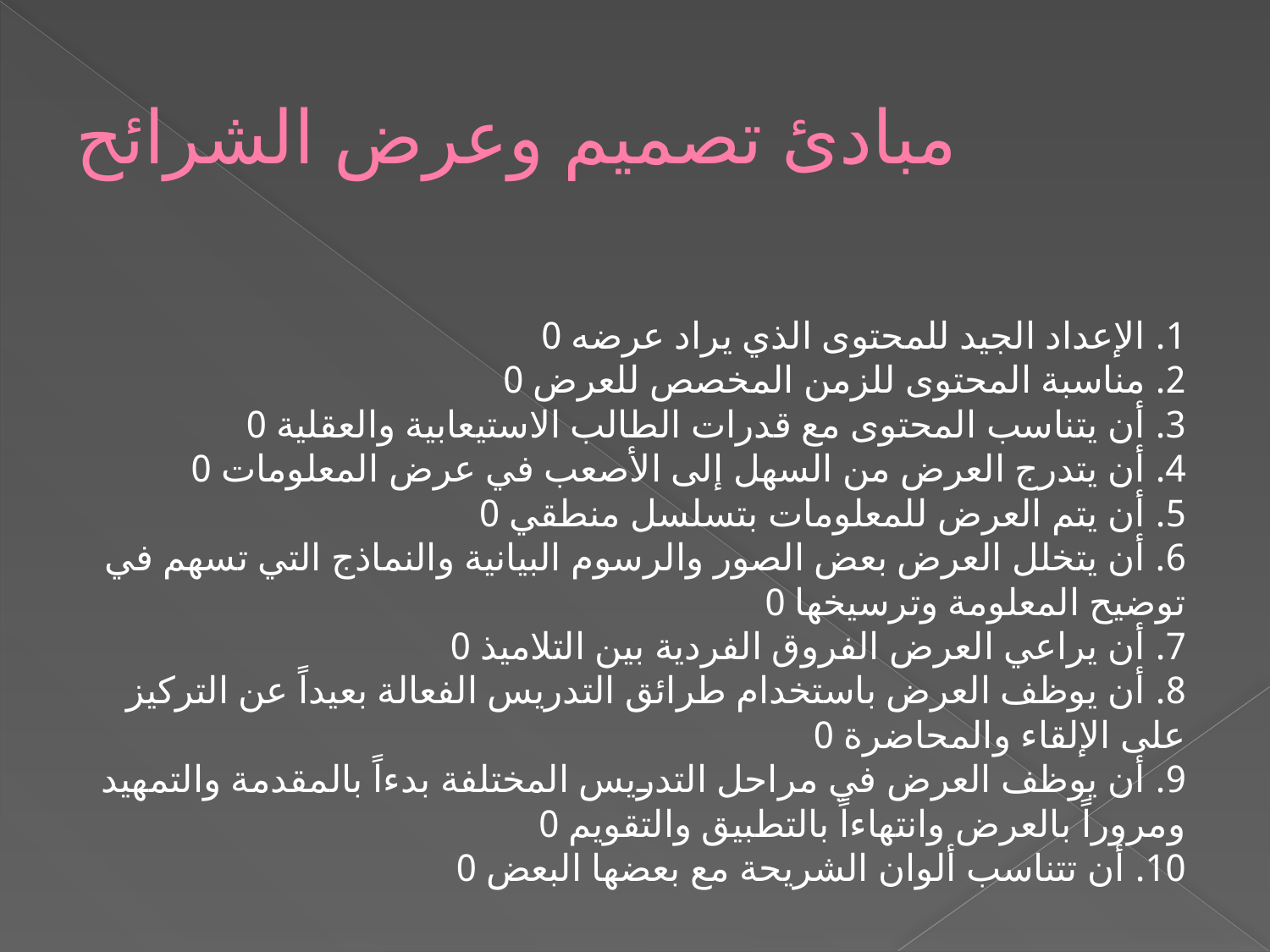

# مبادئ تصميم وعرض الشرائح
1. الإعداد الجيد للمحتوى الذي يراد عرضه 0
2. مناسبة المحتوى للزمن المخصص للعرض 0
3. أن يتناسب المحتوى مع قدرات الطالب الاستيعابية والعقلية 0
4. أن يتدرج العرض من السهل إلى الأصعب في عرض المعلومات 0
5. أن يتم العرض للمعلومات بتسلسل منطقي 0
6. أن يتخلل العرض بعض الصور والرسوم البيانية والنماذج التي تسهم في توضيح المعلومة وترسيخها 0
7. أن يراعي العرض الفروق الفردية بين التلاميذ 0
8. أن يوظف العرض باستخدام طرائق التدريس الفعالة بعيداً عن التركيز على الإلقاء والمحاضرة 0
9. أن يوظف العرض في مراحل التدريس المختلفة بدءاً بالمقدمة والتمهيد ومروراً بالعرض وانتهاءاً بالتطبيق والتقويم 0
10. أن تتناسب ألوان الشريحة مع بعضها البعض 0